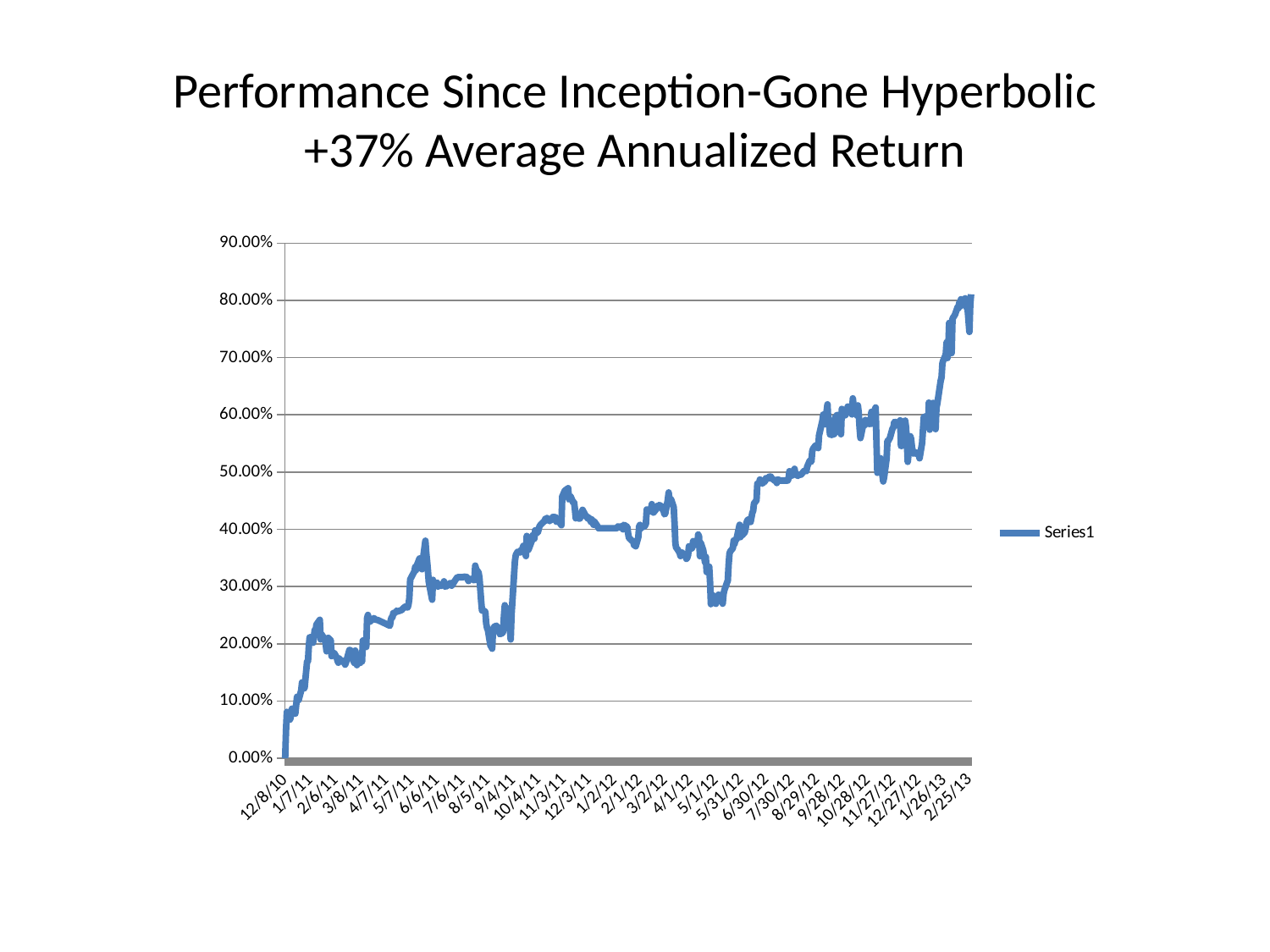

# Performance Since Inception-Gone Hyperbolic +37% Average Annualized Return

### Chart

| Category |  |
|---|---|
| 40520.0 | 0.0 |
| 40521.0 | 0.048 |
| 40522.0 | 0.081 |
| 40525.0 | 0.067 |
| 40526.0 | 0.068 |
| 40527.0 | 0.075 |
| 40528.0 | 0.0866 |
| 40529.0 | 0.0866 |
| 40532.0 | 0.0779 |
| 40534.0 | 0.1073 |
| 40535.0 | 0.1015 |
| 40536.0 | 0.1017 |
| 40539.0 | 0.1184 |
| 40540.0 | 0.1325 |
| 40541.0 | 0.1271 |
| 40542.0 | 0.1216 |
| 40543.0 | 0.1228 |
| 40546.0 | 0.1695 |
| 40547.0 | 0.1688 |
| 40548.0 | 0.1951 |
| 40549.0 | 0.2112 |
| 40550.0 | 0.2112 |
| 40553.0 | 0.2017 |
| 40554.0 | 0.2111 |
| 40555.0 | 0.2241 |
| 40556.0 | 0.2201 |
| 40557.0 | 0.2333 |
| 40561.0 | 0.2418 |
| 40562.0 | 0.2075 |
| 40563.0 | 0.2166 |
| 40564.0 | 0.2142 |
| 40567.0 | 0.2084 |
| 40568.0 | 0.1997 |
| 40569.0 | 0.1868 |
| 40570.0 | 0.2041 |
| 40571.0 | 0.2103 |
| 40574.0 | 0.206 |
| 40575.0 | 0.1782 |
| 40576.0 | 0.1803 |
| 40577.0 | 0.1842 |
| 40578.0 | 0.1839 |
| 40581.0 | 0.1761 |
| 40582.0 | 0.1701 |
| 40583.0 | 0.1669 |
| 40584.0 | 0.1742 |
| 40585.0 | 0.1724 |
| 40588.0 | 0.1682 |
| 40589.0 | 0.1701 |
| 40590.0 | 0.1674 |
| 40591.0 | 0.1636 |
| 40592.0 | 0.1673 |
| 40596.0 | 0.1889 |
| 40597.0 | 0.1891 |
| 40598.0 | 0.1792 |
| 40599.0 | 0.1761 |
| 40602.0 | 0.1663 |
| 40603.0 | 0.1881 |
| 40604.0 | 0.1807 |
| 40605.0 | 0.1626 |
| 40606.0 | 0.1666 |
| 40609.0 | 0.1666 |
| 40610.0 | 0.1749 |
| 40611.0 | 0.1691 |
| 40612.0 | 0.2054 |
| 40613.0 | 0.2061 |
| 40616.0 | 0.1945 |
| 40617.0 | 0.2448 |
| 40618.0 | 0.2503 |
| 40619.0 | 0.2383 |
| 40620.0 | 0.2383 |
| 40624.0 | 0.2431 |
| 40625.0 | 0.2447 |
| 40627.0 | 0.2422 |
| 40630.0 | 0.2412 |
| 40644.0 | 0.2314 |
| 40645.0 | 0.2412 |
| 40646.0 | 0.2461 |
| 40647.0 | 0.2461 |
| 40648.0 | 0.2535 |
| 40651.0 | 0.2545 |
| 40652.0 | 0.2579 |
| 40653.0 | 0.2564 |
| 40654.0 | 0.2569 |
| 40658.0 | 0.2589 |
| 40659.0 | 0.2608 |
| 40662.0 | 0.2648 |
| 40665.0 | 0.2633 |
| 40666.0 | 0.2683 |
| 40667.0 | 0.2795 |
| 40668.0 | 0.3123 |
| 40673.0 | 0.3264 |
| 40674.0 | 0.3344 |
| 40675.0 | 0.3287 |
| 40676.0 | 0.3372 |
| 40679.0 | 0.3489 |
| 40680.0 | 0.3444 |
| 40681.0 | 0.3319 |
| 40682.0 | 0.3302 |
| 40683.0 | 0.3463 |
| 40686.0 | 0.38 |
| 40687.0 | 0.3588 |
| 40688.0 | 0.3444 |
| 40689.0 | 0.3286 |
| 40690.0 | 0.3083 |
| 40694.0 | 0.277 |
| 40695.0 | 0.3116 |
| 40696.0 | 0.2987 |
| 40697.0 | 0.3042 |
| 40700.0 | 0.3068 |
| 40701.0 | 0.3 |
| 40702.0 | 0.3015 |
| 40703.0 | 0.3036 |
| 40704.0 | 0.3009 |
| 40707.0 | 0.303 |
| 40708.0 | 0.309 |
| 40709.0 | 0.3003 |
| 40710.0 | 0.2997 |
| 40711.0 | 0.3006 |
| 40714.0 | 0.3033 |
| 40715.0 | 0.3054 |
| 40716.0 | 0.3063 |
| 40717.0 | 0.3015 |
| 40718.0 | 0.303 |
| 40721.0 | 0.3102 |
| 40723.0 | 0.3147 |
| 40724.0 | 0.3162 |
| 40725.0 | 0.3162 |
| 40729.0 | 0.3162 |
| 40730.0 | 0.3162 |
| 40732.0 | 0.3171 |
| 40735.0 | 0.3165 |
| 40736.0 | 0.3126 |
| 40737.0 | 0.3096 |
| 40738.0 | 0.3126 |
| 40739.0 | 0.3132 |
| 40742.0 | 0.3132 |
| 40743.0 | 0.3114 |
| 40744.0 | 0.3108 |
| 40745.0 | 0.3365 |
| 40746.0 | 0.3303 |
| 40749.0 | 0.3243 |
| 40750.0 | 0.3152 |
| 40751.0 | 0.2953 |
| 40752.0 | 0.2748 |
| 40753.0 | 0.2581 |
| 40756.0 | 0.2572 |
| 40757.0 | 0.2555 |
| 40758.0 | 0.2356 |
| 40759.0 | 0.2274 |
| 40760.0 | 0.2241 |
| 40763.0 | 0.1967 |
| 40764.0 | 0.195 |
| 40765.0 | 0.1914 |
| 40766.0 | 0.2225 |
| 40767.0 | 0.2292 |
| 40770.0 | 0.2315 |
| 40771.0 | 0.2293 |
| 40772.0 | 0.2287 |
| 40773.0 | 0.2253 |
| 40774.0 | 0.2168 |
| 40777.0 | 0.2184 |
| 40778.0 | 0.2209 |
| 40779.0 | 0.2481 |
| 40780.0 | 0.2673 |
| 40781.0 | 0.2563 |
| 40784.0 | 0.2616 |
| 40785.0 | 0.2543 |
| 40786.0 | 0.2259 |
| 40787.0 | 0.2075 |
| 40788.0 | 0.2509 |
| 40792.0 | 0.3449 |
| 40793.0 | 0.355 |
| 40795.0 | 0.3605 |
| 40798.0 | 0.3593 |
| 40799.0 | 0.3633 |
| 40800.0 | 0.3635 |
| 40801.0 | 0.3668 |
| 40802.0 | 0.3711 |
| 40805.0 | 0.3532 |
| 40806.0 | 0.3883 |
| 40807.0 | 0.3768 |
| 40808.0 | 0.3642 |
| 40812.0 | 0.3799 |
| 40813.0 | 0.3896 |
| 40815.0 | 0.3835 |
| 40816.0 | 0.3981 |
| 40819.0 | 0.394 |
| 40821.0 | 0.405 |
| 40822.0 | 0.4073 |
| 40826.0 | 0.4133 |
| 40827.0 | 0.414 |
| 40828.0 | 0.4183 |
| 40829.0 | 0.4155 |
| 40830.0 | 0.4196 |
| 40833.0 | 0.4144 |
| 40834.0 | 0.4162 |
| 40835.0 | 0.4162 |
| 40837.0 | 0.4215 |
| 40840.0 | 0.4211 |
| 40841.0 | 0.4133 |
| 40842.0 | 0.4184 |
| 40847.0 | 0.4071 |
| 40848.0 | 0.4576 |
| 40849.0 | 0.4604 |
| 40850.0 | 0.4641 |
| 40851.0 | 0.4675 |
| 40855.0 | 0.4717 |
| 40856.0 | 0.4521 |
| 40857.0 | 0.4528 |
| 40858.0 | 0.4572 |
| 40861.0 | 0.4464 |
| 40862.0 | 0.4474 |
| 40863.0 | 0.4346 |
| 40864.0 | 0.4192 |
| 40865.0 | 0.4265 |
| 40868.0 | 0.4187 |
| 40869.0 | 0.419 |
| 40870.0 | 0.4256 |
| 40872.0 | 0.434 |
| 40875.0 | 0.4258 |
| 40876.0 | 0.4222 |
| 40877.0 | 0.4226 |
| 40878.0 | 0.4192 |
| 40879.0 | 0.4213 |
| 40882.0 | 0.4129 |
| 40883.0 | 0.4173 |
| 40884.0 | 0.4145 |
| 40885.0 | 0.4079 |
| 40886.0 | 0.4135 |
| 40889.0 | 0.4071 |
| 40890.0 | 0.4044 |
| 40891.0 | 0.4018 |
| 40892.0 | 0.4018 |
| 40893.0 | 0.4018 |
| 40896.0 | 0.4018 |
| 40897.0 | 0.4018 |
| 40898.0 | 0.4018 |
| 40899.0 | 0.4018 |
| 40900.0 | 0.4018 |
| 40903.0 | 0.4018 |
| 40904.0 | 0.4018 |
| 40905.0 | 0.4018 |
| 40906.0 | 0.4018 |
| 40907.0 | 0.4018 |
| 40910.0 | 0.4018 |
| 40911.0 | 0.4018 |
| 40912.0 | 0.4018 |
| 40913.0 | 0.4026 |
| 40914.0 | 0.4051 |
| 40917.0 | 0.4033 |
| 40918.0 | 0.4019 |
| 40919.0 | 0.406 |
| 40920.0 | 0.3999 |
| 40921.0 | 0.4078 |
| 40925.0 | 0.4042 |
| 40926.0 | 0.3924 |
| 40927.0 | 0.3845 |
| 40928.0 | 0.3836 |
| 40931.0 | 0.3792 |
| 40932.0 | 0.3792 |
| 40933.0 | 0.3722 |
| 40934.0 | 0.3741 |
| 40935.0 | 0.3702 |
| 40938.0 | 0.3861 |
| 40939.0 | 0.405 |
| 40940.0 | 0.4077 |
| 40941.0 | 0.4015 |
| 40942.0 | 0.4036 |
| 40945.0 | 0.4049 |
| 40946.0 | 0.4064 |
| 40947.0 | 0.4096 |
| 40948.0 | 0.4346 |
| 40949.0 | 0.4325 |
| 40952.0 | 0.4313 |
| 40953.0 | 0.4315 |
| 40954.0 | 0.444 |
| 40955.0 | 0.4353 |
| 40956.0 | 0.4292 |
| 40960.0 | 0.4364 |
| 40961.0 | 0.4411 |
| 40962.0 | 0.4379 |
| 40963.0 | 0.4426 |
| 40966.0 | 0.4395 |
| 40967.0 | 0.4343 |
| 40968.0 | 0.4322 |
| 40969.0 | 0.4262 |
| 40970.0 | 0.4274 |
| 40973.0 | 0.4513 |
| 40974.0 | 0.4644 |
| 40975.0 | 0.4507 |
| 40976.0 | 0.4533 |
| 40977.0 | 0.4519 |
| 40980.0 | 0.4387 |
| 40981.0 | 0.4108 |
| 40982.0 | 0.3748 |
| 40983.0 | 0.367 |
| 40984.0 | 0.3662 |
| 40987.0 | 0.3588 |
| 40988.0 | 0.3532 |
| 40989.0 | 0.3565 |
| 40990.0 | 0.3592 |
| 40991.0 | 0.355 |
| 40994.0 | 0.3558 |
| 40995.0 | 0.3483 |
| 40996.0 | 0.3501 |
| 40997.0 | 0.3549 |
| 40998.0 | 0.3702 |
| 41001.0 | 0.3659 |
| 41002.0 | 0.368 |
| 41003.0 | 0.3793 |
| 41004.0 | 0.375 |
| 41008.0 | 0.3726 |
| 41009.0 | 0.3908 |
| 41010.0 | 0.3872 |
| 41011.0 | 0.353 |
| 41012.0 | 0.3762 |
| 41015.0 | 0.363 |
| 41017.0 | 0.3422 |
| 41018.0 | 0.3519 |
| 41019.0 | 0.3253 |
| 41022.0 | 0.3346 |
| 41023.0 | 0.308 |
| 41024.0 | 0.2692 |
| 41025.0 | 0.277 |
| 41026.0 | 0.285 |
| 41029.0 | 0.2765 |
| 41030.0 | 0.2698 |
| 41031.0 | 0.2834 |
| 41032.0 | 0.2798 |
| 41033.0 | 0.2857 |
| 41036.0 | 0.2744 |
| 41037.0 | 0.2818 |
| 41038.0 | 0.27 |
| 41039.0 | 0.2869 |
| 41040.0 | 0.2937 |
| 41043.0 | 0.3064 |
| 41044.0 | 0.3103 |
| 41045.0 | 0.3387 |
| 41046.0 | 0.3577 |
| 41047.0 | 0.3615 |
| 41050.0 | 0.3668 |
| 41051.0 | 0.3804 |
| 41052.0 | 0.3741 |
| 41053.0 | 0.3821 |
| 41054.0 | 0.3809 |
| 41058.0 | 0.4079 |
| 41059.0 | 0.3863 |
| 41060.0 | 0.3911 |
| 41061.0 | 0.3894 |
| 41064.0 | 0.3946 |
| 41065.0 | 0.4002 |
| 41066.0 | 0.4109 |
| 41067.0 | 0.4149 |
| 41068.0 | 0.4172 |
| 41071.0 | 0.4129 |
| 41072.0 | 0.4205 |
| 41073.0 | 0.4287 |
| 41074.0 | 0.4321 |
| 41075.0 | 0.4451 |
| 41078.0 | 0.4506 |
| 41079.0 | 0.4796 |
| 41080.0 | 0.4802 |
| 41081.0 | 0.4797 |
| 41082.0 | 0.4869 |
| 41085.0 | 0.4799 |
| 41086.0 | 0.4817 |
| 41087.0 | 0.4839 |
| 41088.0 | 0.4832 |
| 41089.0 | 0.4894 |
| 41092.0 | 0.4887 |
| 41093.0 | 0.4919 |
| 41095.0 | 0.4919 |
| 41096.0 | 0.4892 |
| 41099.0 | 0.4857 |
| 41100.0 | 0.4844 |
| 41101.0 | 0.4859 |
| 41102.0 | 0.4809 |
| 41103.0 | 0.4872 |
| 41106.0 | 0.4852 |
| 41107.0 | 0.4852 |
| 41108.0 | 0.4852 |
| 41109.0 | 0.4852 |
| 41110.0 | 0.4852 |
| 41113.0 | 0.4852 |
| 41114.0 | 0.4852 |
| 41115.0 | 0.4852 |
| 41116.0 | 0.489 |
| 41117.0 | 0.5014 |
| 41120.0 | 0.4939 |
| 41121.0 | 0.4993 |
| 41123.0 | 0.5056 |
| 41124.0 | 0.4964 |
| 41127.0 | 0.4933 |
| 41128.0 | 0.4953 |
| 41129.0 | 0.4953 |
| 41130.0 | 0.4952 |
| 41131.0 | 0.496 |
| 41134.0 | 0.5015 |
| 41135.0 | 0.5026 |
| 41136.0 | 0.5022 |
| 41137.0 | 0.5013 |
| 41138.0 | 0.5095 |
| 41141.0 | 0.5198 |
| 41142.0 | 0.5193 |
| 41143.0 | 0.5184 |
| 41144.0 | 0.5363 |
| 41145.0 | 0.5409 |
| 41148.0 | 0.5467 |
| 41149.0 | 0.5453 |
| 41150.0 | 0.5457 |
| 41151.0 | 0.5418 |
| 41152.0 | 0.5641 |
| 41156.0 | 0.5898 |
| 41157.0 | 0.6004 |
| 41158.0 | 0.6004 |
| 41159.0 | 0.5836 |
| 41162.0 | 0.6183 |
| 41163.0 | 0.5862 |
| 41164.0 | 0.5822 |
| 41165.0 | 0.5658 |
| 41168.0 | 0.5647 |
| 41169.0 | 0.5662 |
| 41170.0 | 0.5662 |
| 41171.0 | 0.5957 |
| 41172.0 | 0.5926 |
| 41173.0 | 0.5994 |
| 41176.0 | 0.5994 |
| 41177.0 | 0.5722 |
| 41178.0 | 0.5661 |
| 41179.0 | 0.6103 |
| 41183.0 | 0.5992 |
| 41184.0 | 0.602 |
| 41185.0 | 0.6048 |
| 41186.0 | 0.6145 |
| 41187.0 | 0.6145 |
| 41190.0 | 0.6073 |
| 41191.0 | 0.6007 |
| 41192.0 | 0.6288 |
| 41193.0 | 0.614 |
| 41194.0 | 0.6144 |
| 41197.0 | 0.5986 |
| 41198.0 | 0.6165 |
| 41199.0 | 0.6032 |
| 41200.0 | 0.5772 |
| 41201.0 | 0.5594 |
| 41204.0 | 0.5806 |
| 41205.0 | 0.5865 |
| 41206.0 | 0.5818 |
| 41207.0 | 0.591 |
| 41208.0 | 0.5844 |
| 41212.0 | 0.5844 |
| 41213.0 | 0.5836 |
| 41214.0 | 0.6052 |
| 41215.0 | 0.5869 |
| 41218.0 | 0.609 |
| 41219.0 | 0.6128 |
| 41220.0 | 0.5507 |
| 41221.0 | 0.4987 |
| 41222.0 | 0.5214 |
| 41225.0 | 0.52417 |
| 41226.0 | 0.514 |
| 41227.0 | 0.4942 |
| 41228.0 | 0.4836 |
| 41229.0 | 0.4906 |
| 41232.0 | 0.5236 |
| 41233.0 | 0.5547 |
| 41234.0 | 0.5543 |
| 41236.0 | 0.5601 |
| 41239.0 | 0.5764 |
| 41240.0 | 0.5776 |
| 41241.0 | 0.587 |
| 41242.0 | 0.5878 |
| 41243.0 | 0.5817 |
| 41246.0 | 0.587 |
| 41247.0 | 0.5856 |
| 41248.0 | 0.5904 |
| 41249.0 | 0.5457 |
| 41250.0 | 0.5457 |
| 41253.0 | 0.5832 |
| 41254.0 | 0.5899 |
| 41255.0 | 0.578 |
| 41256.0 | 0.552 |
| 41257.0 | 0.5179 |
| 41260.0 | 0.5626 |
| 41261.0 | 0.5581 |
| 41262.0 | 0.5435 |
| 41263.0 | 0.5368 |
| 41264.0 | 0.5323 |
| 41267.0 | 0.5341 |
| 41269.0 | 0.5305 |
| 41270.0 | 0.5318 |
| 41271.0 | 0.524 |
| 41274.0 | 0.5505 |
| 41276.0 | 0.5961 |
| 41277.0 | 0.5907 |
| 41278.0 | 0.5974 |
| 41281.0 | 0.5777 |
| 41282.0 | 0.6214 |
| 41283.0 | 0.574 |
| 41284.0 | 0.6137 |
| 41285.0 | 0.6194 |
| 41288.0 | 0.621 |
| 41289.0 | 0.5819 |
| 41290.0 | 0.575 |
| 41291.0 | 0.6126 |
| 41292.0 | 0.6194 |
| 41296.0 | 0.6597 |
| 41297.0 | 0.6652 |
| 41298.0 | 0.6898 |
| 41299.0 | 0.6948 |
| 41302.0 | 0.7052 |
| 41303.0 | 0.7267 |
| 41304.0 | 0.6992 |
| 41305.0 | 0.718 |
| 41306.0 | 0.7605 |
| 41309.0 | 0.7078 |
| 41310.0 | 0.7676 |
| 41311.0 | 0.7705 |
| 41312.0 | 0.7727 |
| 41313.0 | 0.7753 |
| 41316.0 | 0.7881 |
| 41317.0 | 0.7861 |
| 41318.0 | 0.796 |
| 41319.0 | 0.7892 |
| 41320.0 | 0.8018 |
| 41324.0 | 0.7934 |
| 41325.0 | 0.8035 |
| 41326.0 | 0.7885 |
| 41327.0 | 0.8011 |
| 41330.0 | 0.7448 |
| 41331.0 | 0.7921 |
| 41332.0 | 0.8106 |